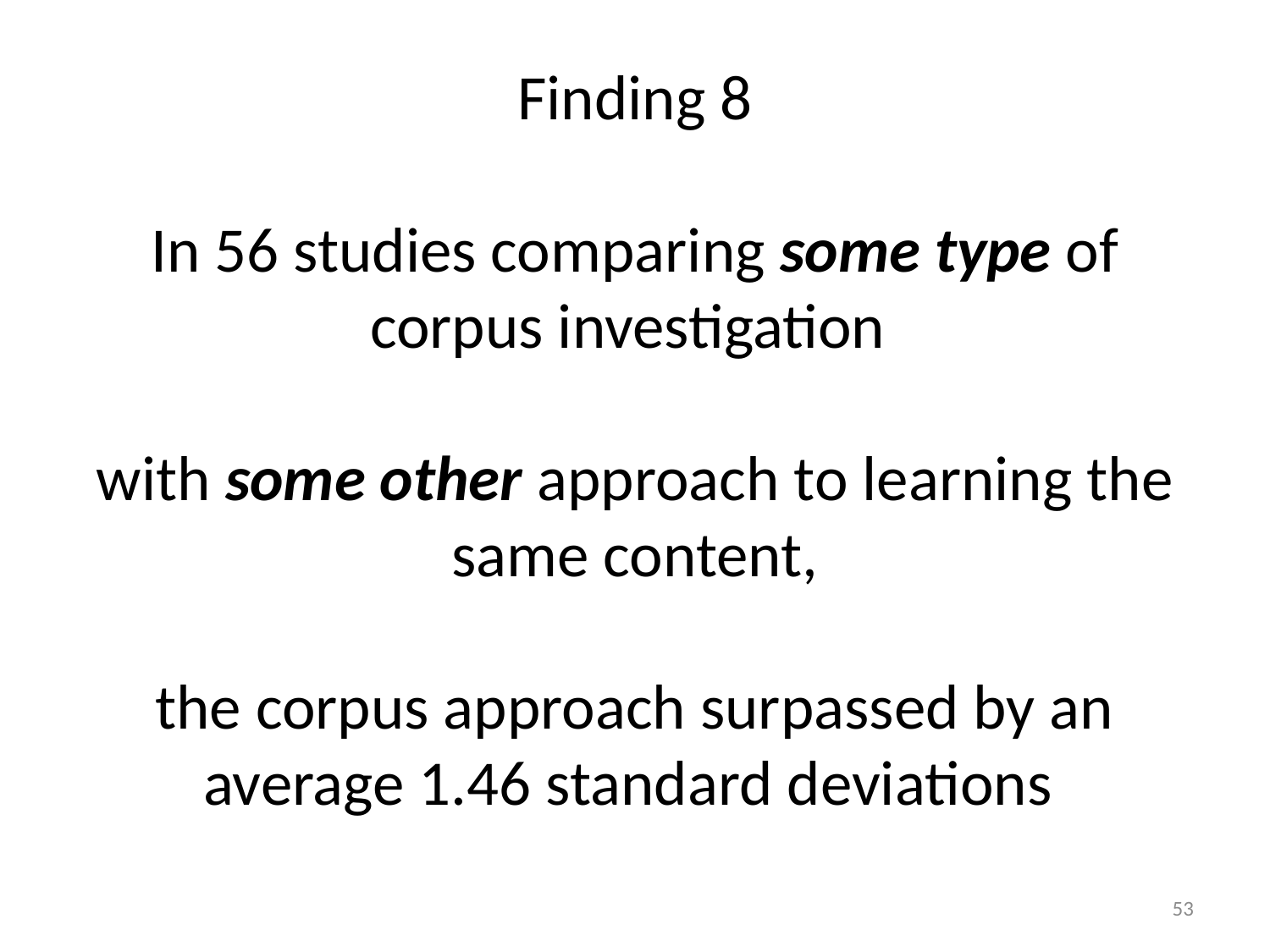

# Finding 8 In 56 studies comparing some type of corpus investigation with some other approach to learning the same content, the corpus approach surpassed by an average 1.46 standard deviations
53